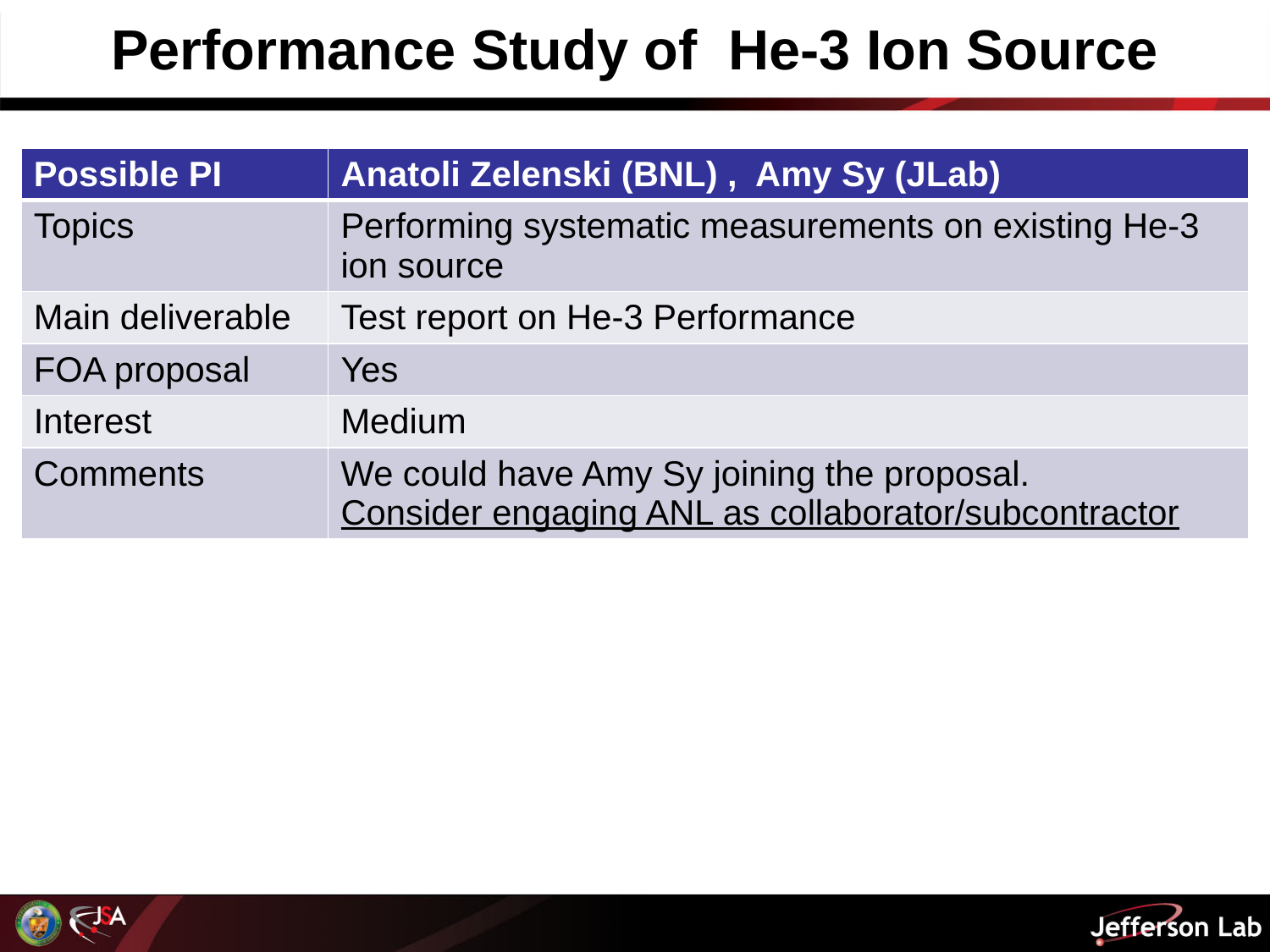

# Performance Study of  He-3 Ion Source

| Possible PI | Anatoli Zelenski (BNL) , Amy Sy (JLab) |
| --- | --- |
| Topics | Performing systematic measurements on existing He-3 ion source |
| Main deliverable | Test report on He-3 Performance |
| FOA proposal | Yes |
| Interest | Medium |
| Comments | We could have Amy Sy joining the proposal. Consider engaging ANL as collaborator/subcontractor |